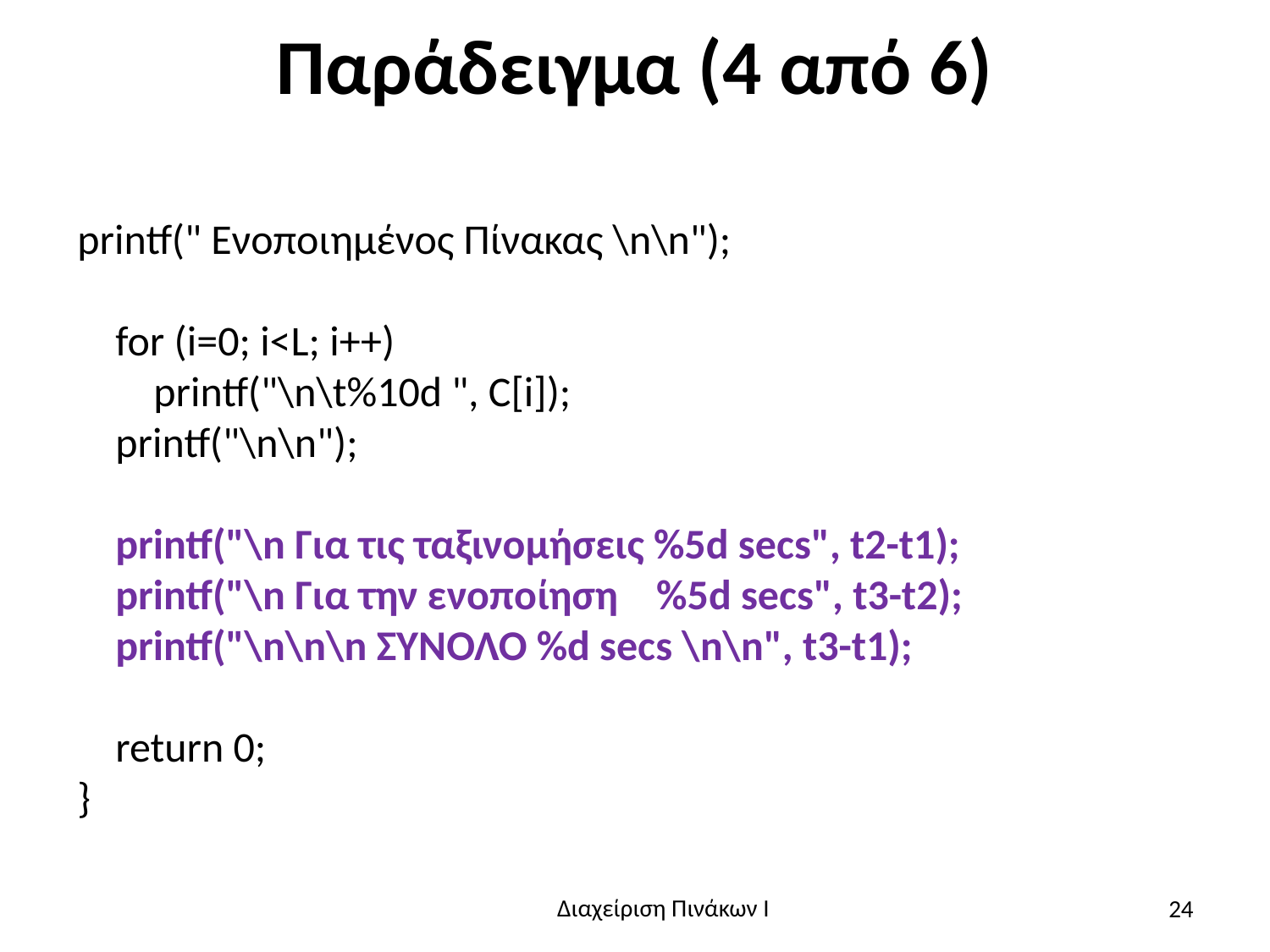

# Παράδειγμα (4 από 6)
printf(" Ενοποιημένος Πίνακας \n\n");

    for (i=0; i<L; i++)
        printf("\n\t%10d ", C[i]);
    printf("\n\n");

    printf("\n Για τις ταξινομήσεις %5d secs", t2-t1);
    printf("\n Για την ενοποίηση    %5d secs", t3-t2);
    printf("\n\n\n ΣΥΝΟΛΟ %d secs \n\n", t3-t1);

    return 0;
}
24
Διαχείριση Πινάκων Ι